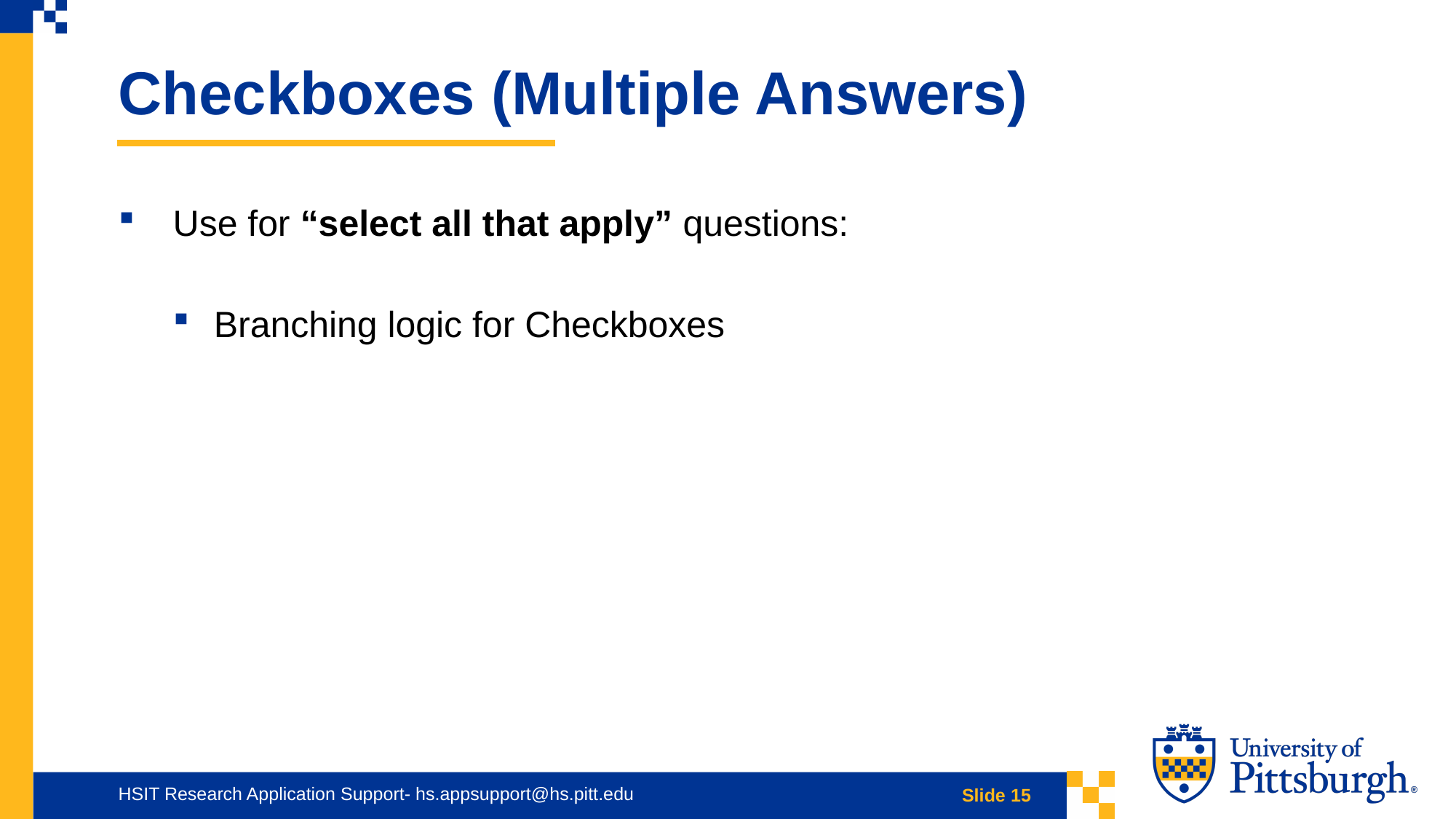

Checkboxes (Multiple Answers)
Use for “select all that apply” questions:

Branching logic for Checkboxes
HSIT Research Application Support- hs.appsupport@hs.pitt.edu
Slide 15